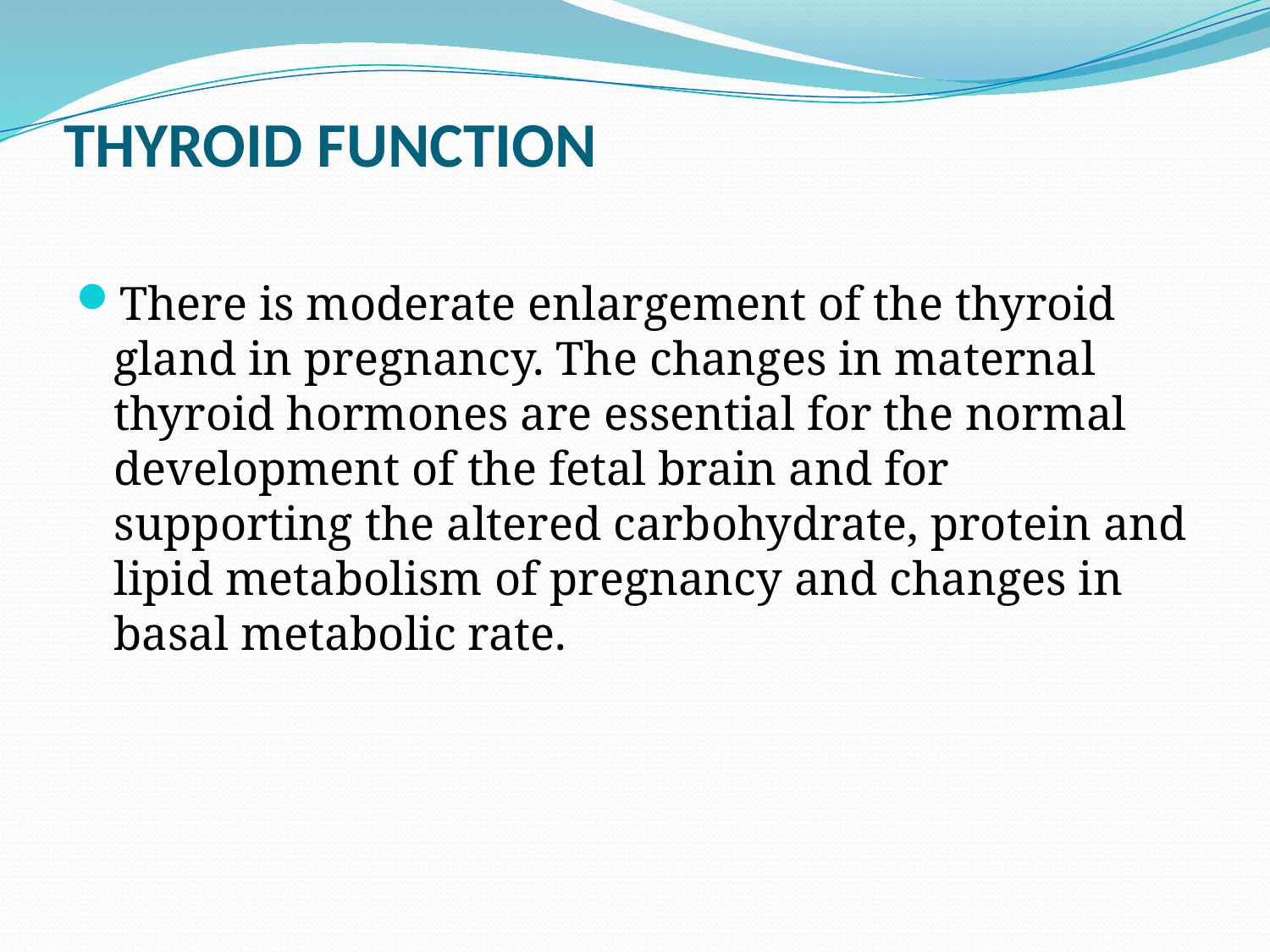

# THYROID FUNCTION
There is moderate enlargement of the thyroid gland in pregnancy. The changes in maternal thyroid hormones are essential for the normal development of the fetal brain and for supporting the altered carbohydrate, protein and lipid metabolism of pregnancy and changes in basal metabolic rate.